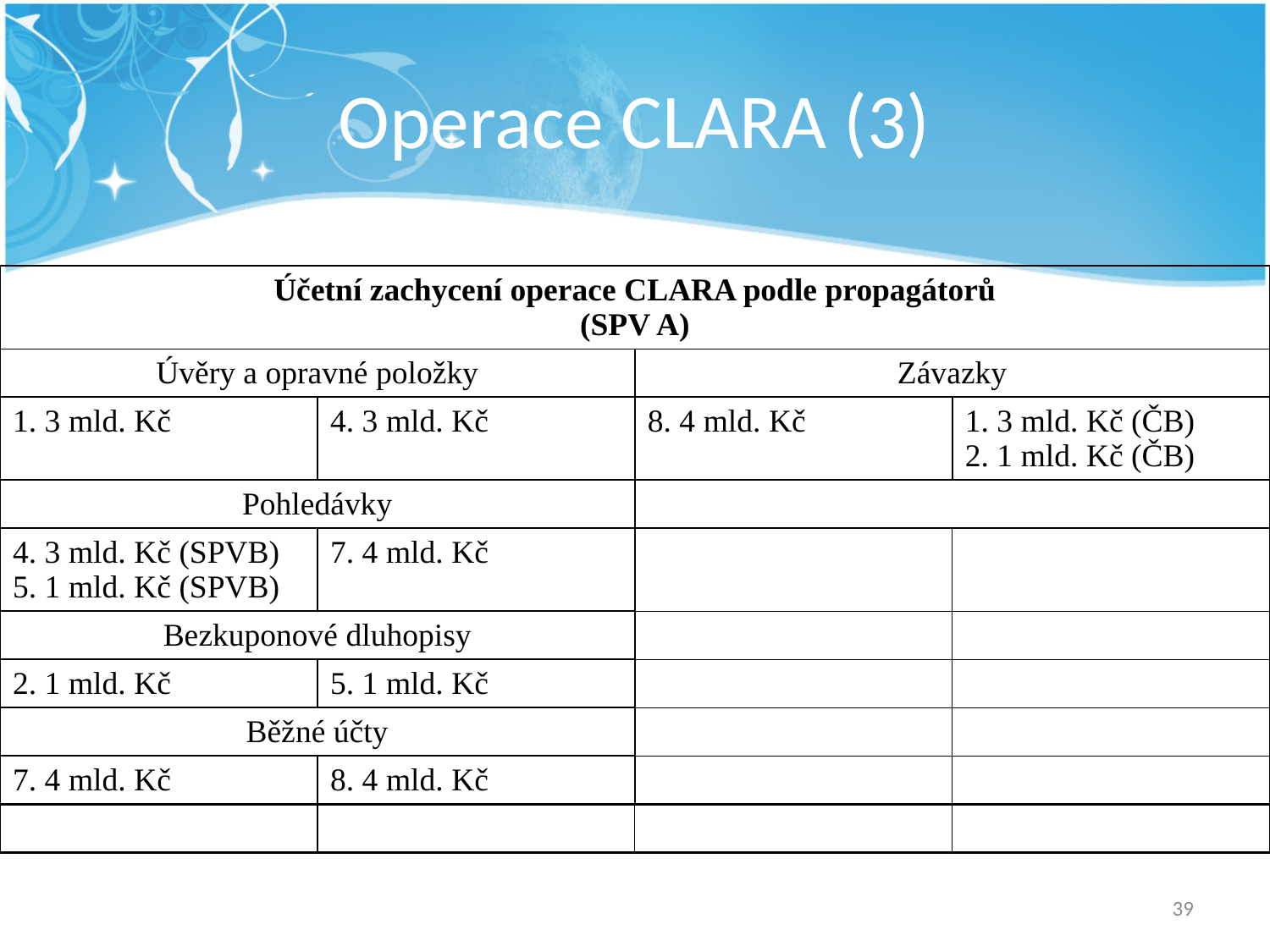

# Operace CLARA (3)
| Účetní zachycení operace CLARA podle propagátorů (SPV A) |  |  |  |
| --- | --- | --- | --- |
| Úvěry a opravné položky |  | Závazky |  |
| 1. 3 mld. Kč | 4. 3 mld. Kč | 8. 4 mld. Kč | 1. 3 mld. Kč (ČB) 2. 1 mld. Kč (ČB) |
| Pohledávky |  |  |  |
| 4. 3 mld. Kč (SPVB) 5. 1 mld. Kč (SPVB) | 7. 4 mld. Kč |  |  |
| Bezkuponové dluhopisy |  |  |  |
| 2. 1 mld. Kč | 5. 1 mld. Kč |  |  |
| Běžné účty |  |  |  |
| 7. 4 mld. Kč | 8. 4 mld. Kč |  |  |
|  |  |  |  |
39